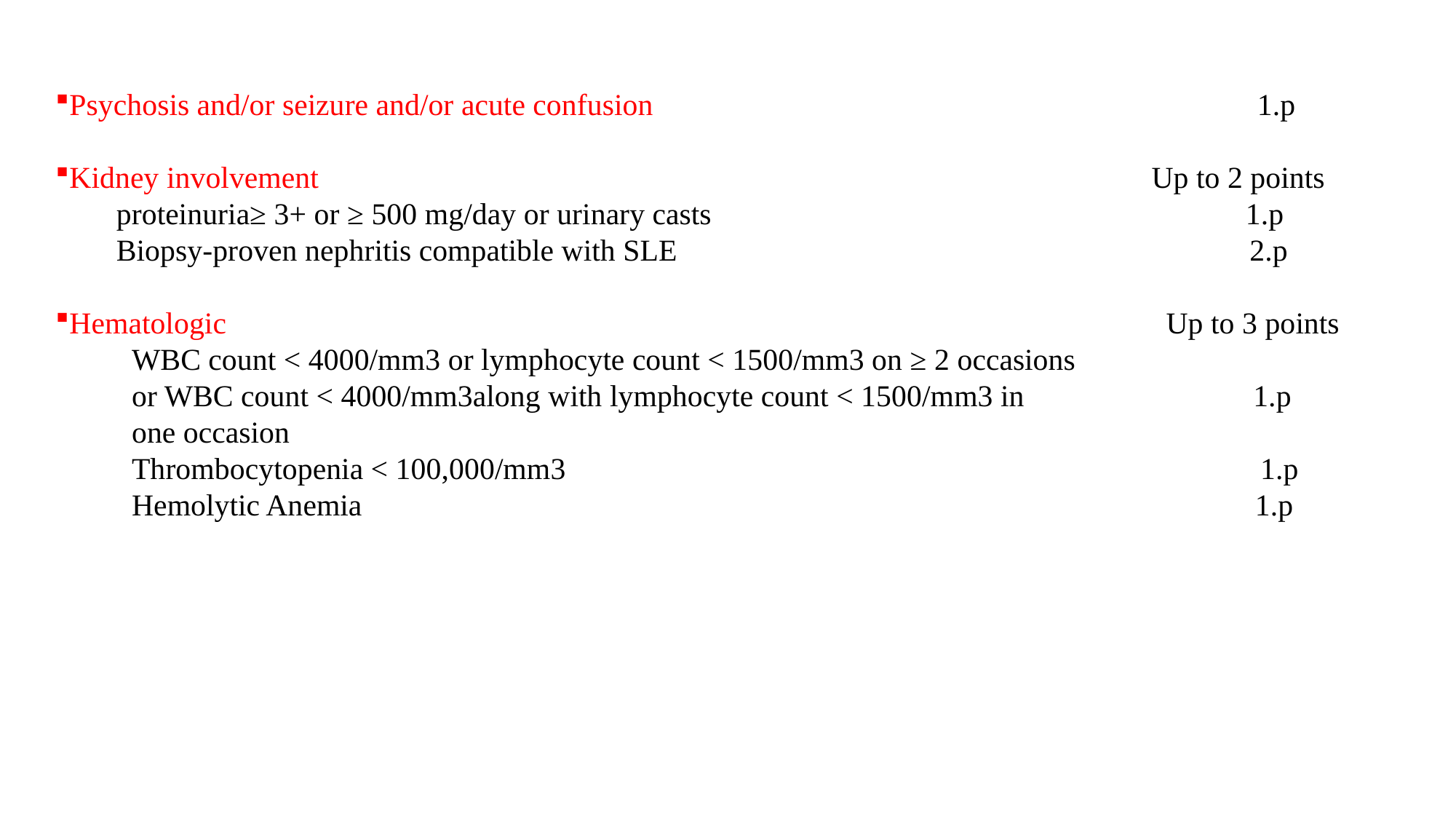

Psychosis and/or seizure and/or acute confusion                                                                               1.p

Kidney involvement                                                                                                             Up to 2 points
        proteinuria≥ 3+ or ≥ 500 mg/day or urinary casts                                                                      1.p
        Biopsy-proven nephritis compatible with SLE                                                                           2.p

Hematologic                                                                                                                           Up to 3 points
          WBC count < 4000/mm3 or lymphocyte count < 1500/mm3 on ≥ 2 occasions
          or WBC count < 4000/mm3along with lymphocyte count < 1500/mm3 in                              1.p
          one occasion
          Thrombocytopenia < 100,000/mm3                                                                                           1.p
          Hemolytic Anemia                                                                                                                     1.p